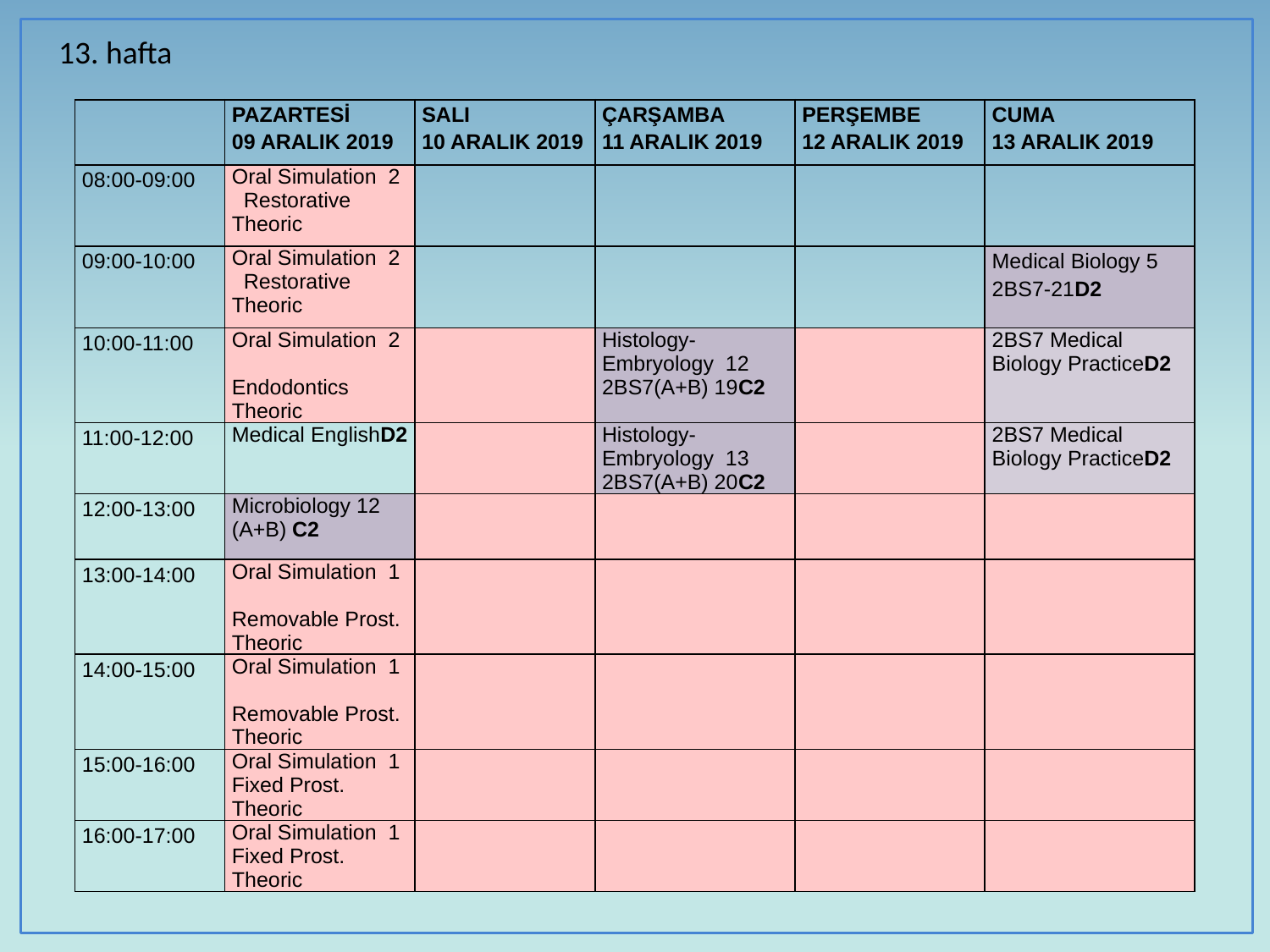

13. hafta
|  | PAZARTESİ 09 ARALIK 2019 | SALI 10 ARALIK 2019 | ÇARŞAMBA 11 ARALIK 2019 | PERŞEMBE 12 ARALIK 2019 | CUMA 13 ARALIK 2019 |
| --- | --- | --- | --- | --- | --- |
| 08:00-09:00 | Oral Simulation 2 Restorative Theoric |  |  |  |  |
| 09:00-10:00 | Oral Simulation 2 Restorative Theoric |  |  |  | Medical Biology 5 2BS7-21D2 |
| 10:00-11:00 | Oral Simulation 2 Endodontics Theoric |  | Histology-Embryology 12 2BS7(A+B) 19C2 |  | 2BS7 Medical Biology PracticeD2 |
| 11:00-12:00 | Medical EnglishD2 |  | Histology-Embryology 13 2BS7(A+B) 20C2 |  | 2BS7 Medical Biology PracticeD2 |
| 12:00-13:00 | Microbiology 12 (A+B) C2 |  |  |  |  |
| 13:00-14:00 | Oral Simulation 1 Removable Prost. Theoric |  |  |  |  |
| 14:00-15:00 | Oral Simulation 1 Removable Prost. Theoric |  |  |  |  |
| 15:00-16:00 | Oral Simulation 1 Fixed Prost. Theoric |  |  |  |  |
| 16:00-17:00 | Oral Simulation 1 Fixed Prost. Theoric |  |  |  |  |